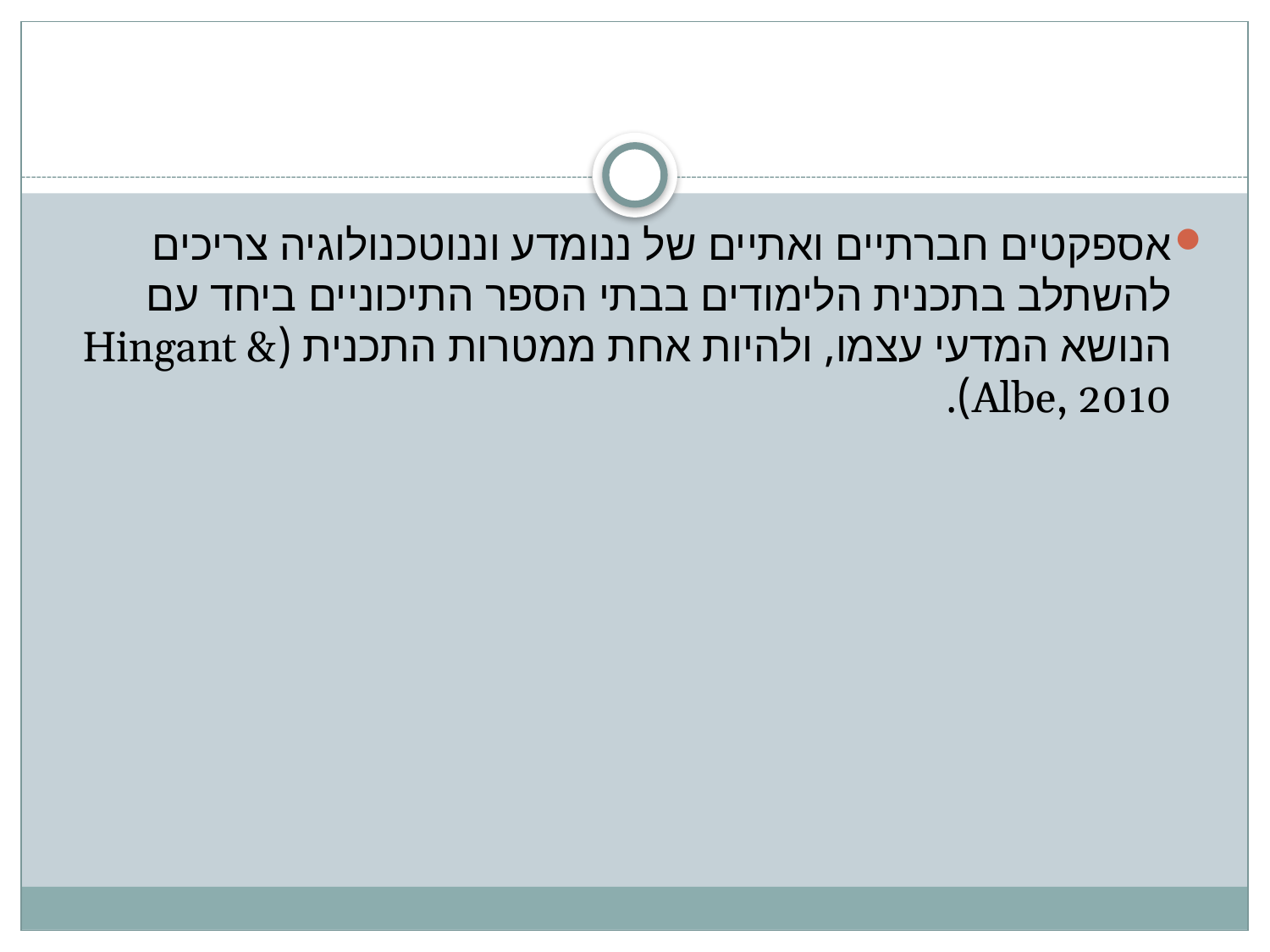

#
אספקטים חברתיים ואתיים של ננומדע וננוטכנולוגיה צריכים להשתלב בתכנית הלימודים בבתי הספר התיכוניים ביחד עם הנושא המדעי עצמו, ולהיות אחת ממטרות התכנית (Hingant & Albe, 2010).